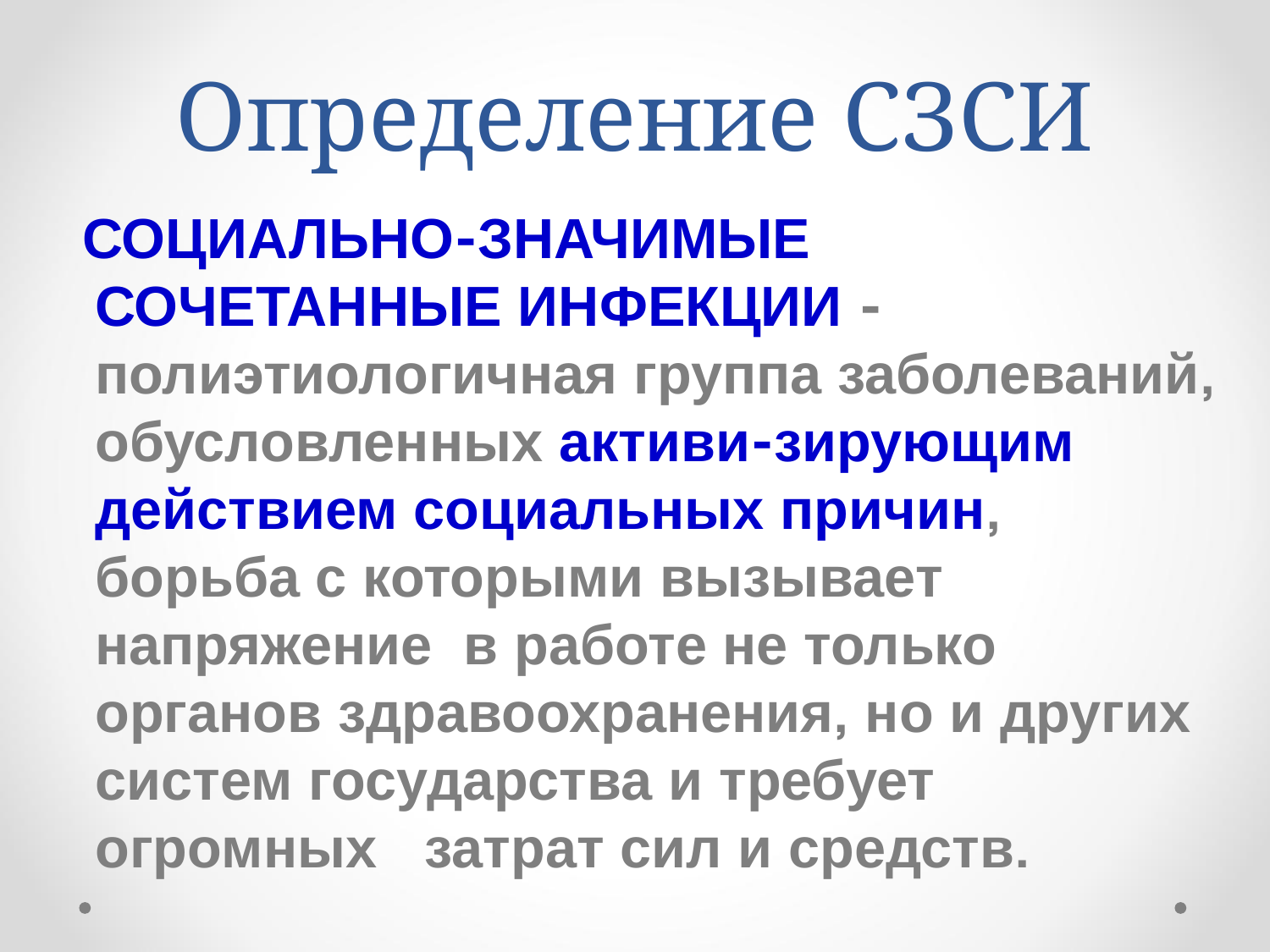

# Определение СЗСИ
   СОЦИАЛЬНО-ЗНАЧИМЫЕ СОЧЕТАННЫЕ ИНФЕКЦИИ -полиэтиологичная группа заболеваний, обусловленных активи-зирующим действием социальных причин,  борьба с которыми вызывает напряжение  в работе не только органов здравоохранения, но и других  систем государства и требует огромных   затрат сил и средств.